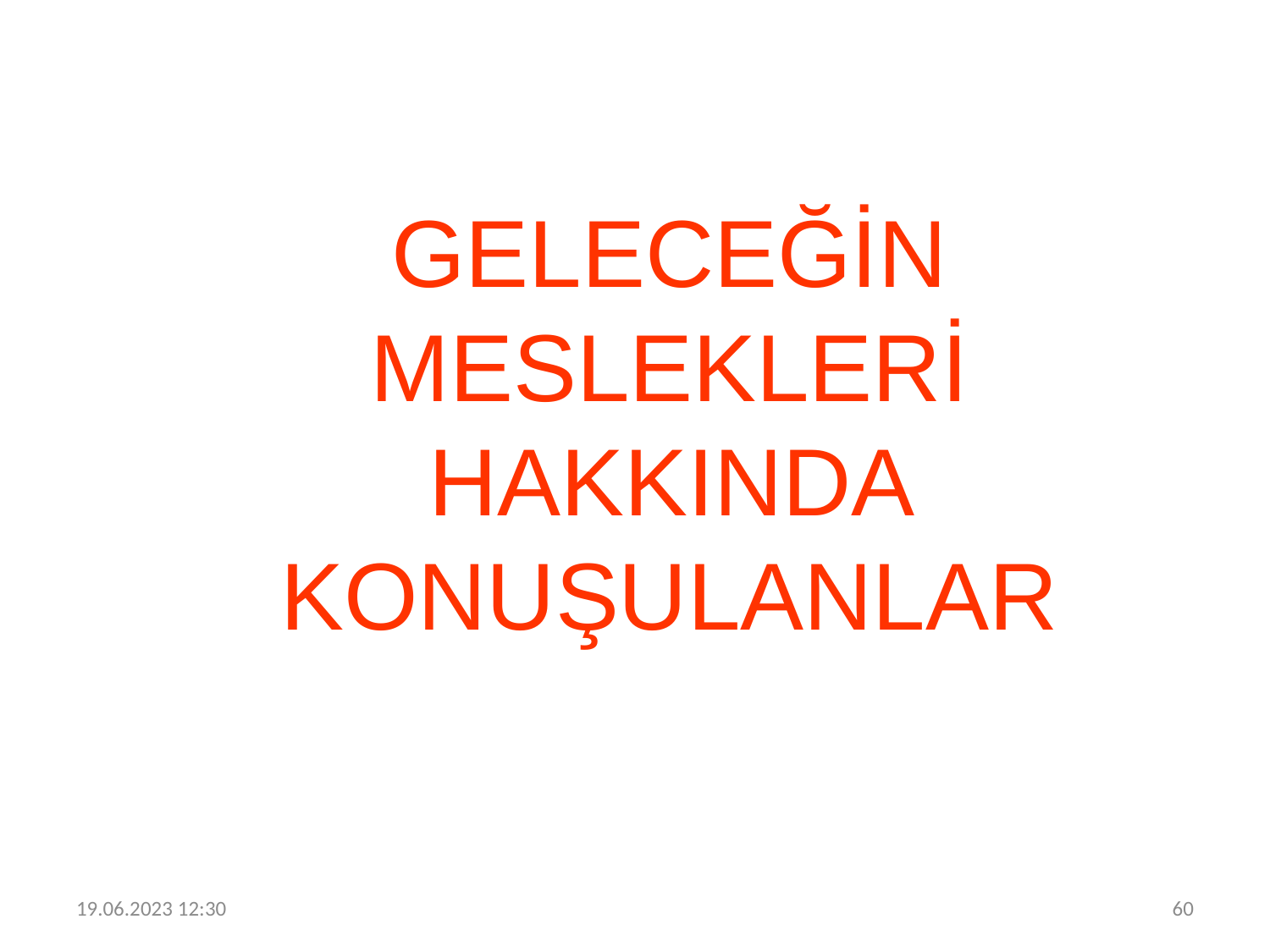

GELECEĞİN MESLEKLERİ HAKKINDA KONUŞULANLAR
19.06.2023 12:30
60